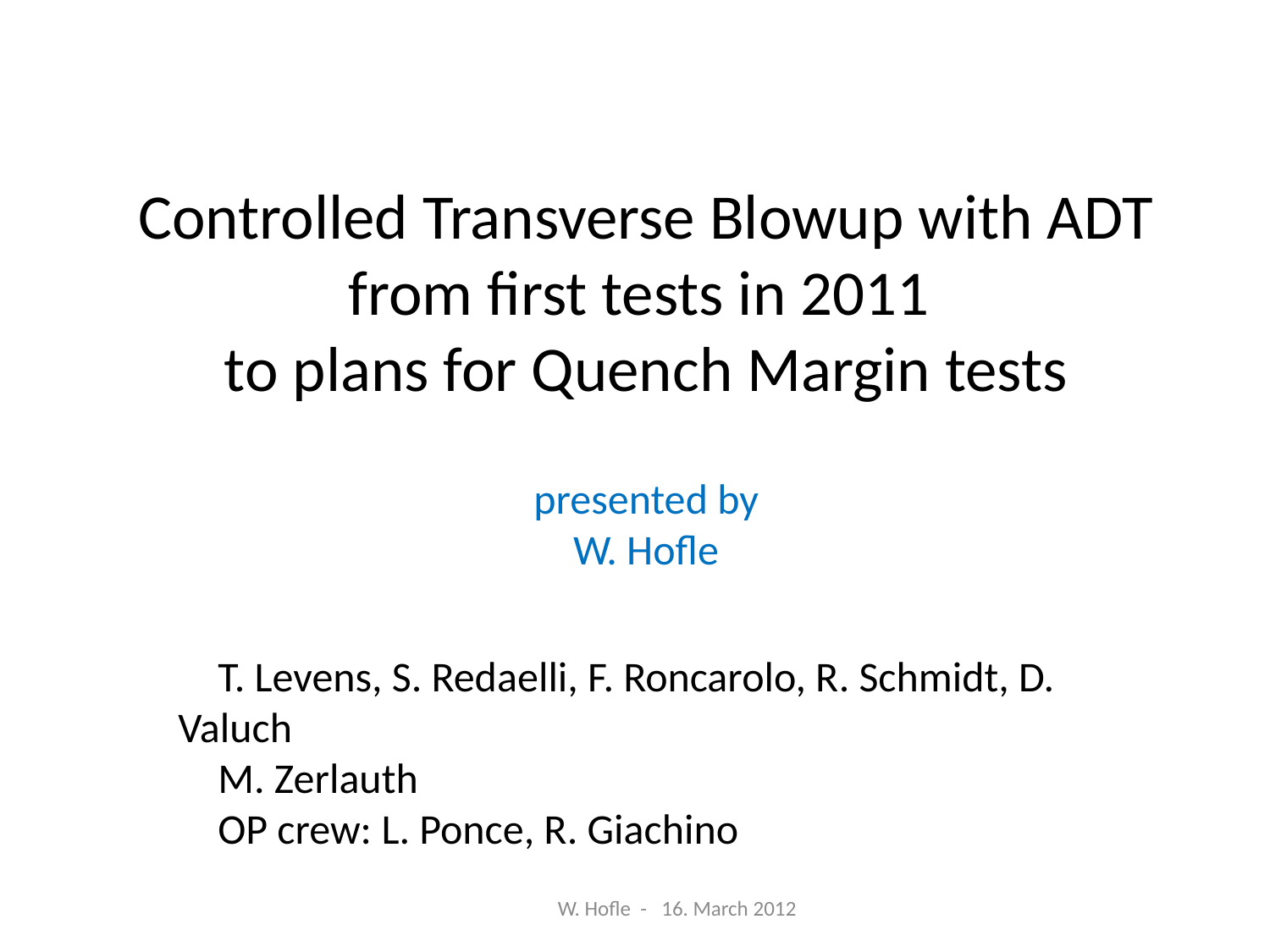

Controlled Transverse Blowup with ADT
from first tests in 2011
to plans for Quench Margin tests

presented by
W. Hofle

T. Levens, S. Redaelli, F. Roncarolo, R. Schmidt, D. Valuch
M. Zerlauth
OP crew: L. Ponce, R. Giachino

W. Hofle  -   16. March 2012